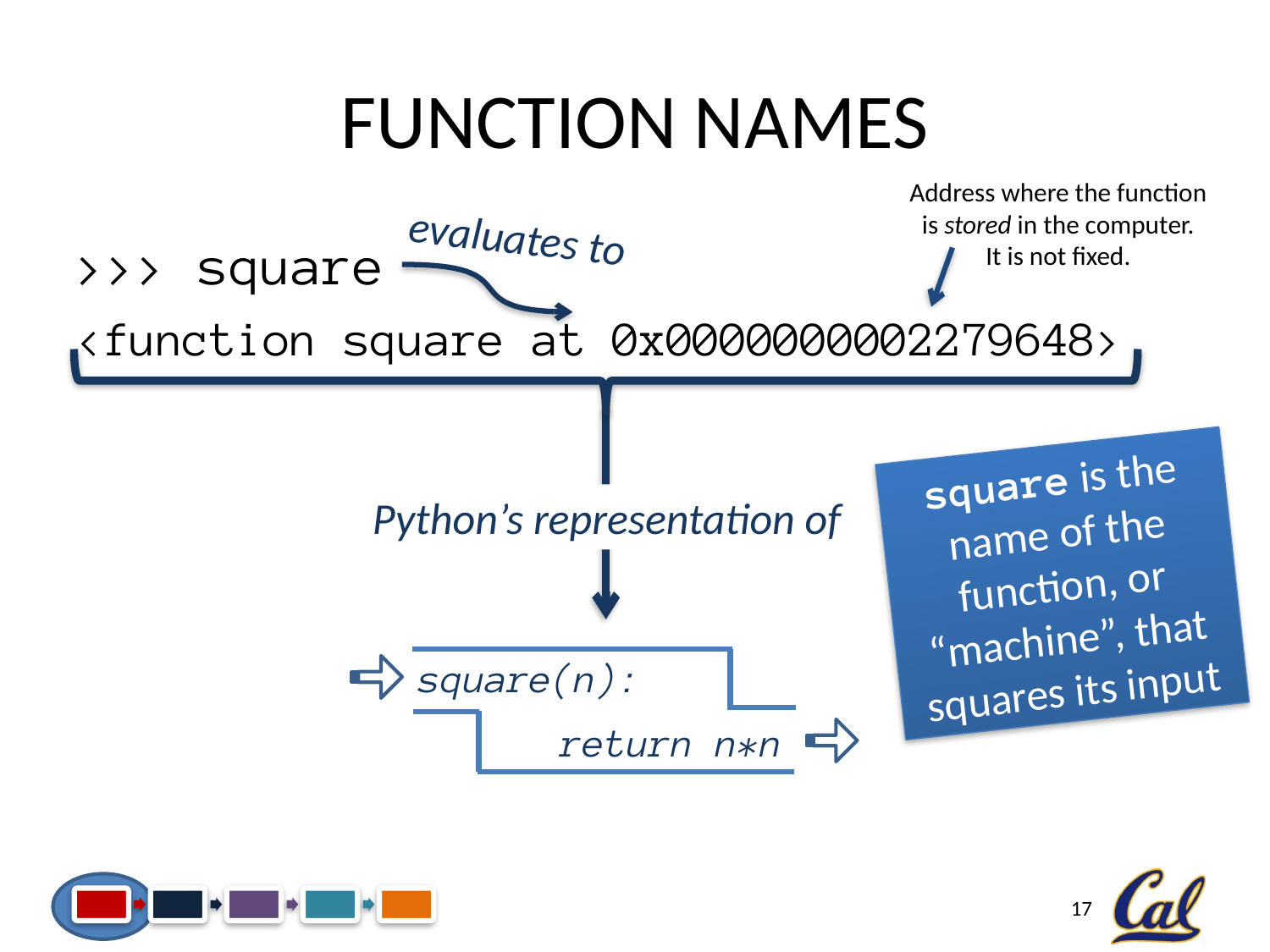

# Function Names
Address where the function
is stored in the computer.
It is not fixed.
evaluates to
>>> square
<function square at 0x0000000002279648>

Python’s representation of
square is the name of the function, or “machine”, that squares its input
square(n):

return n*n